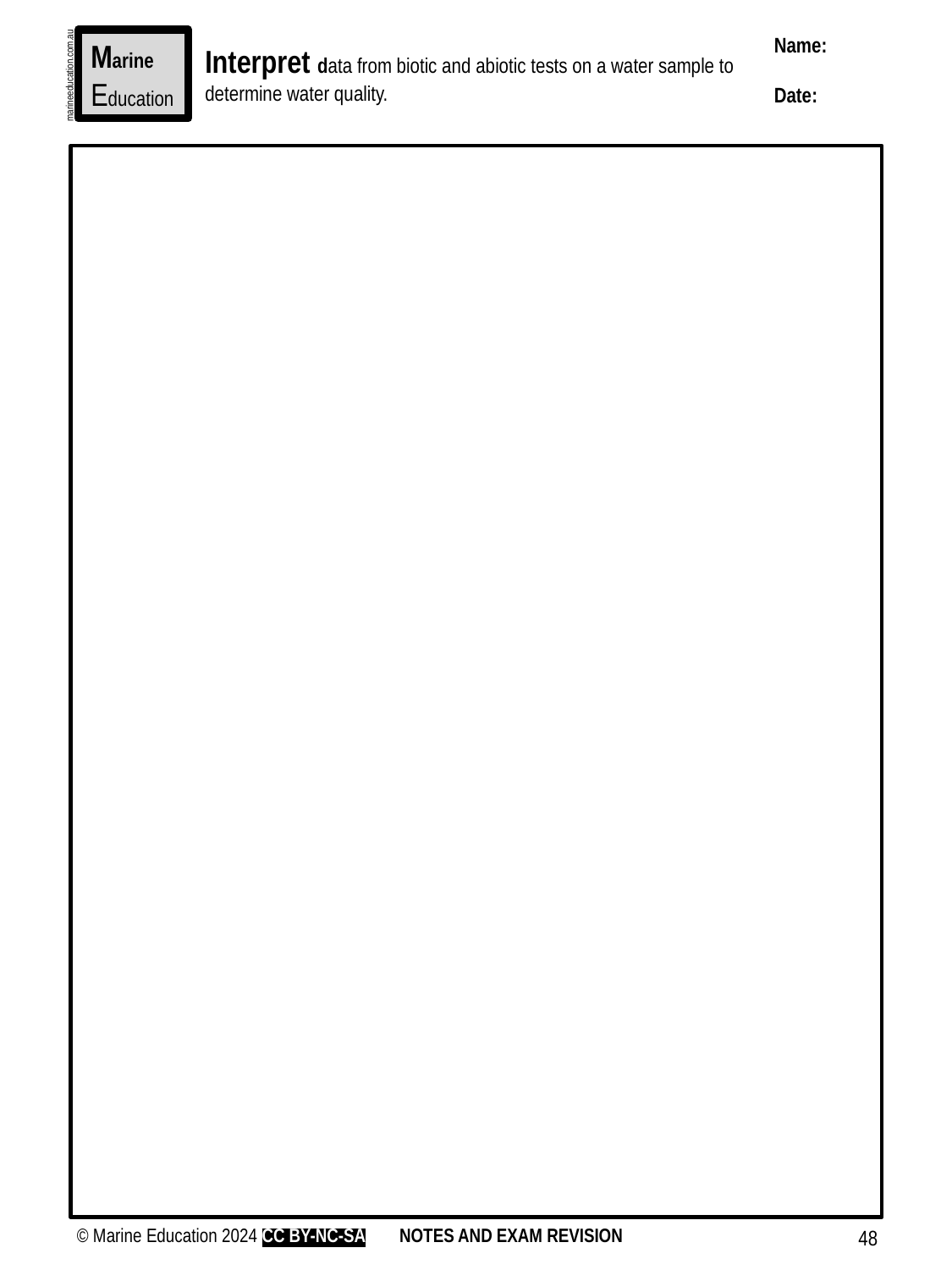

Name:

Date:
Marine
Education
Interpret data from biotic and abiotic tests on a water sample to determine water quality.
marineeducation.com.au

© Marine Education 2024 CC BY-NC-SA
NOTES AND EXAM REVISION
48